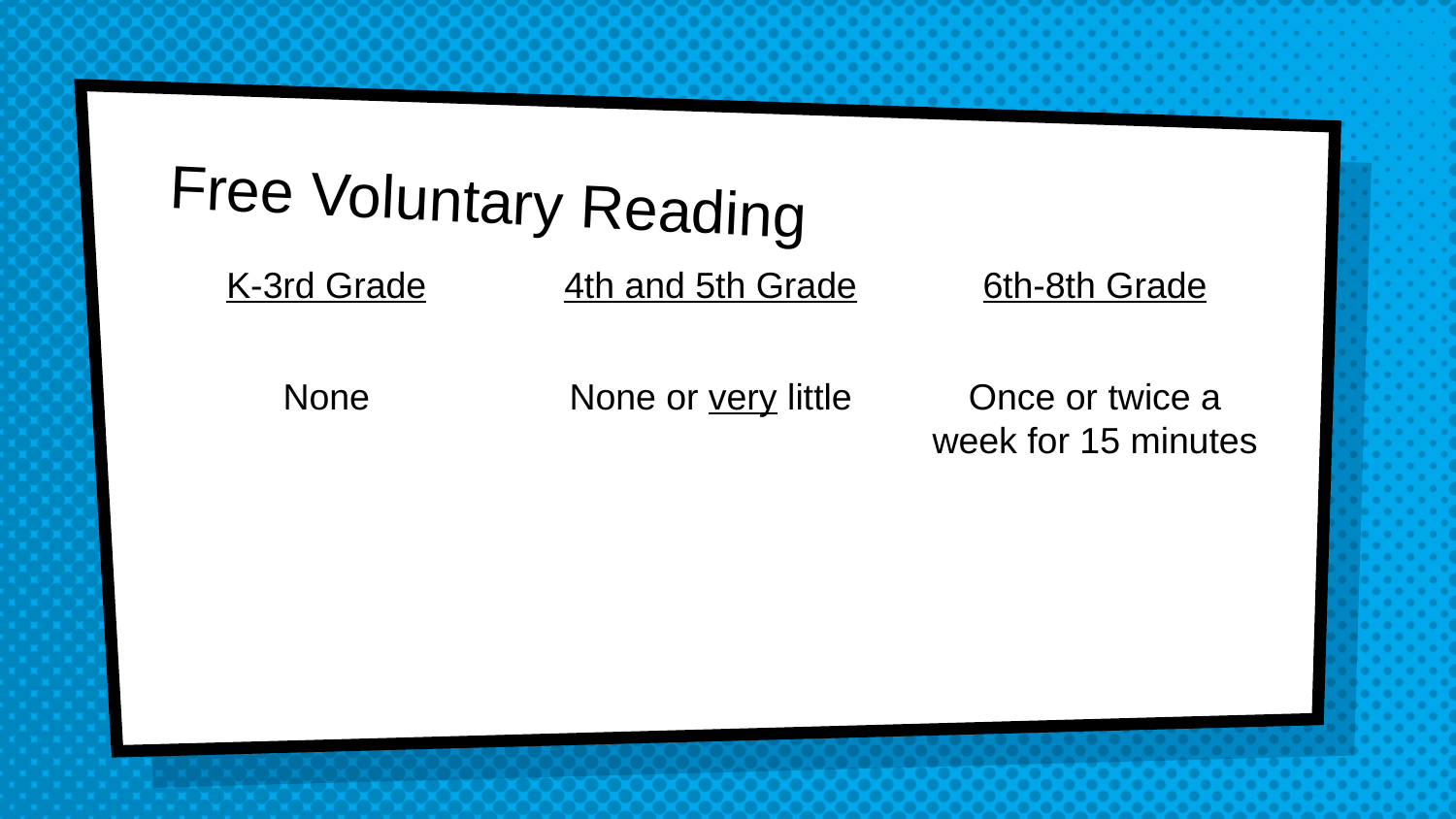

# Free Voluntary Reading
K-3rd Grade

None
4th and 5th Grade

None or very little
6th-8th Grade

Once or twice a week for 15 minutes